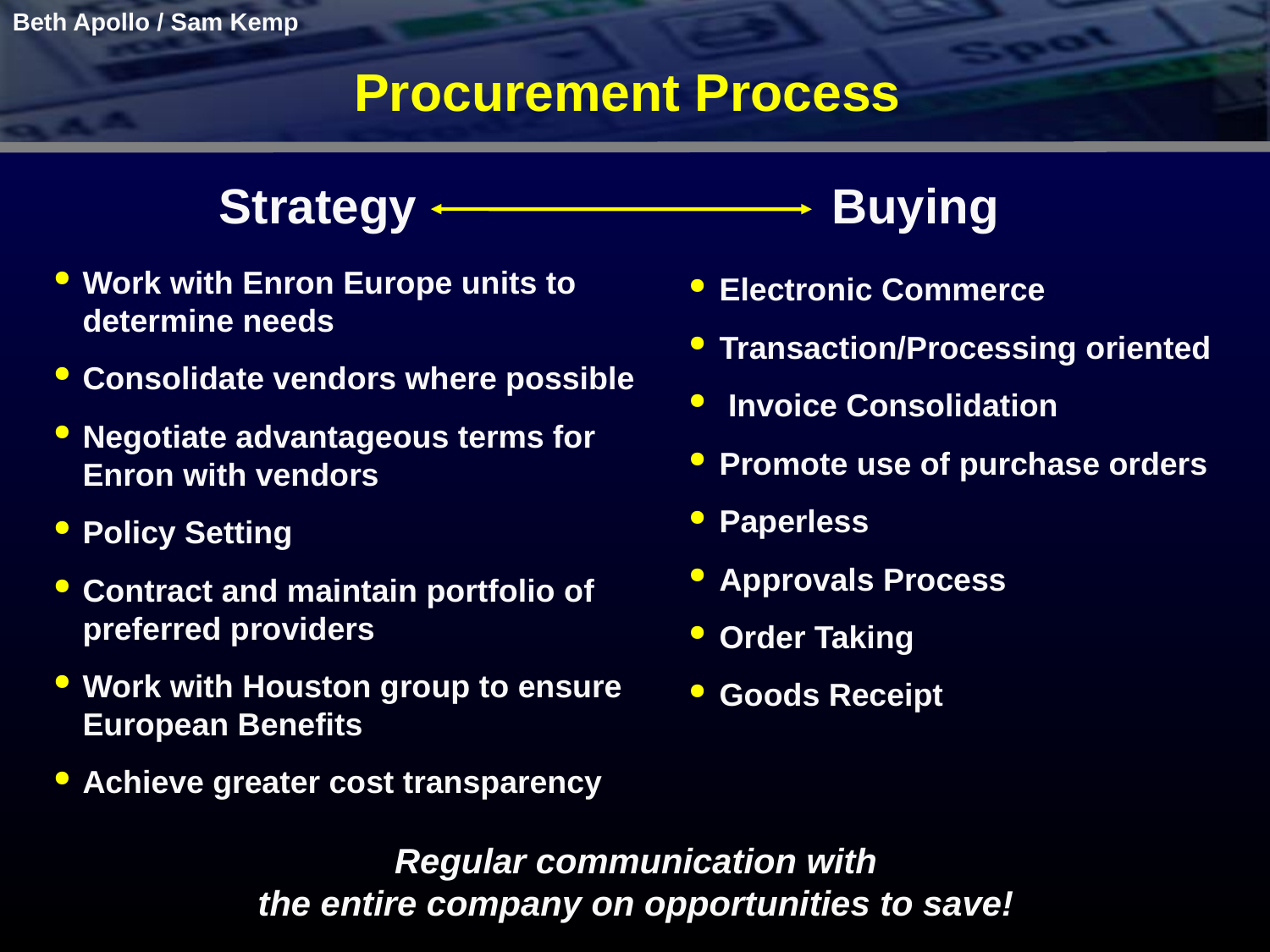

Beth Apollo / Sam Kemp
Procurement Process
Buying
Strategy

Work with Enron Europe units to determine needs
Consolidate vendors where possible
Negotiate advantageous terms for Enron with vendors
Policy Setting
Contract and maintain portfolio of preferred providers
Work with Houston group to ensure European Benefits
Achieve greater cost transparency
Electronic Commerce
Transaction/Processing oriented
 Invoice Consolidation
Promote use of purchase orders
Paperless
Approvals Process
Order Taking
Goods Receipt

Regular communication with
the entire company on opportunities to save!